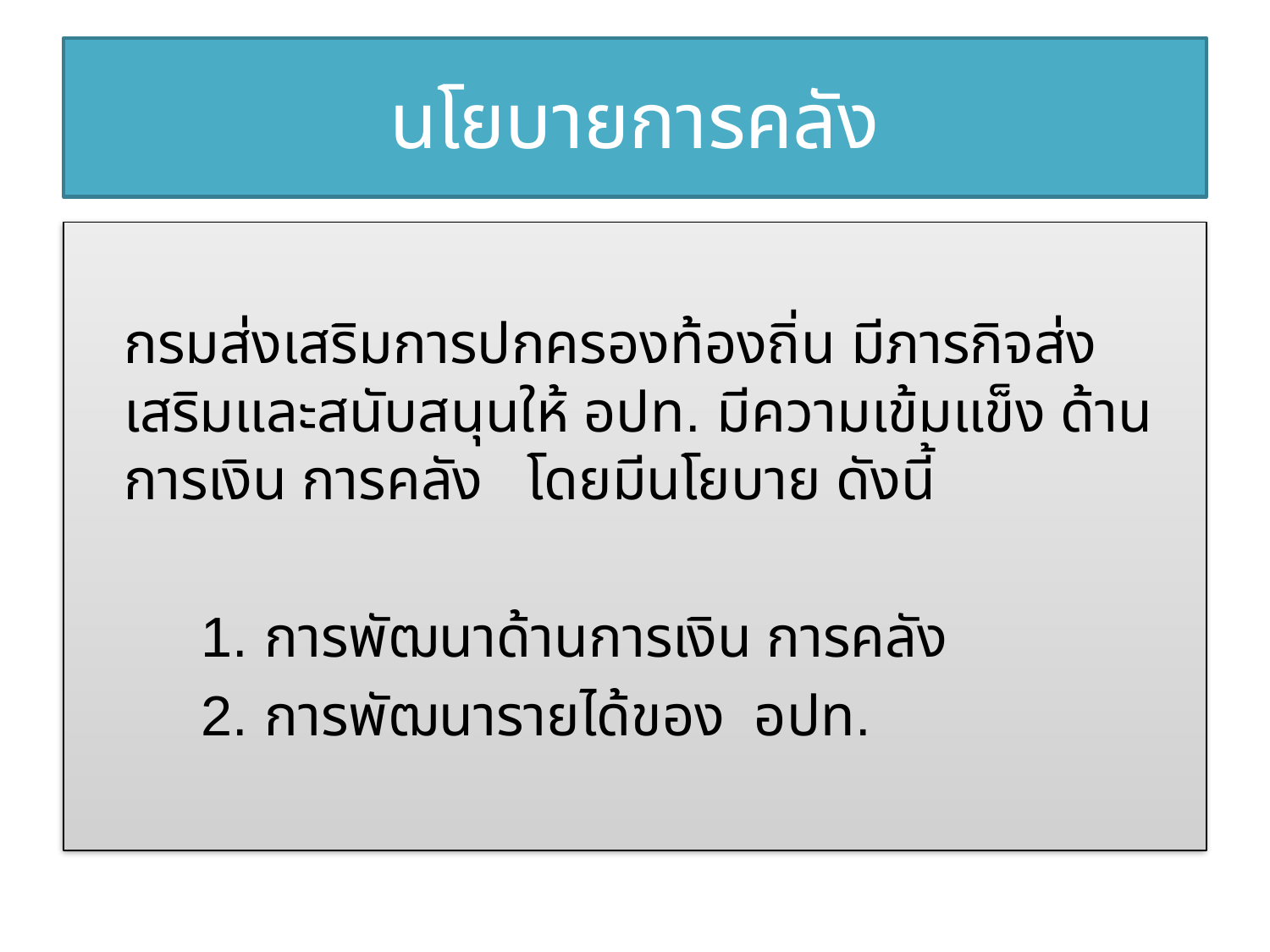

# นโยบายการคลัง

	กรมส่งเสริมการปกครองท้องถิ่น มีภารกิจส่งเสริมและสนับสนุนให้ อปท. มีความเข้มแข็ง ด้านการเงิน การคลัง   โดยมีนโยบาย ดังนี้

        1. การพัฒนาด้านการเงิน การคลัง
        2. การพัฒนารายได้ของ  อปท.